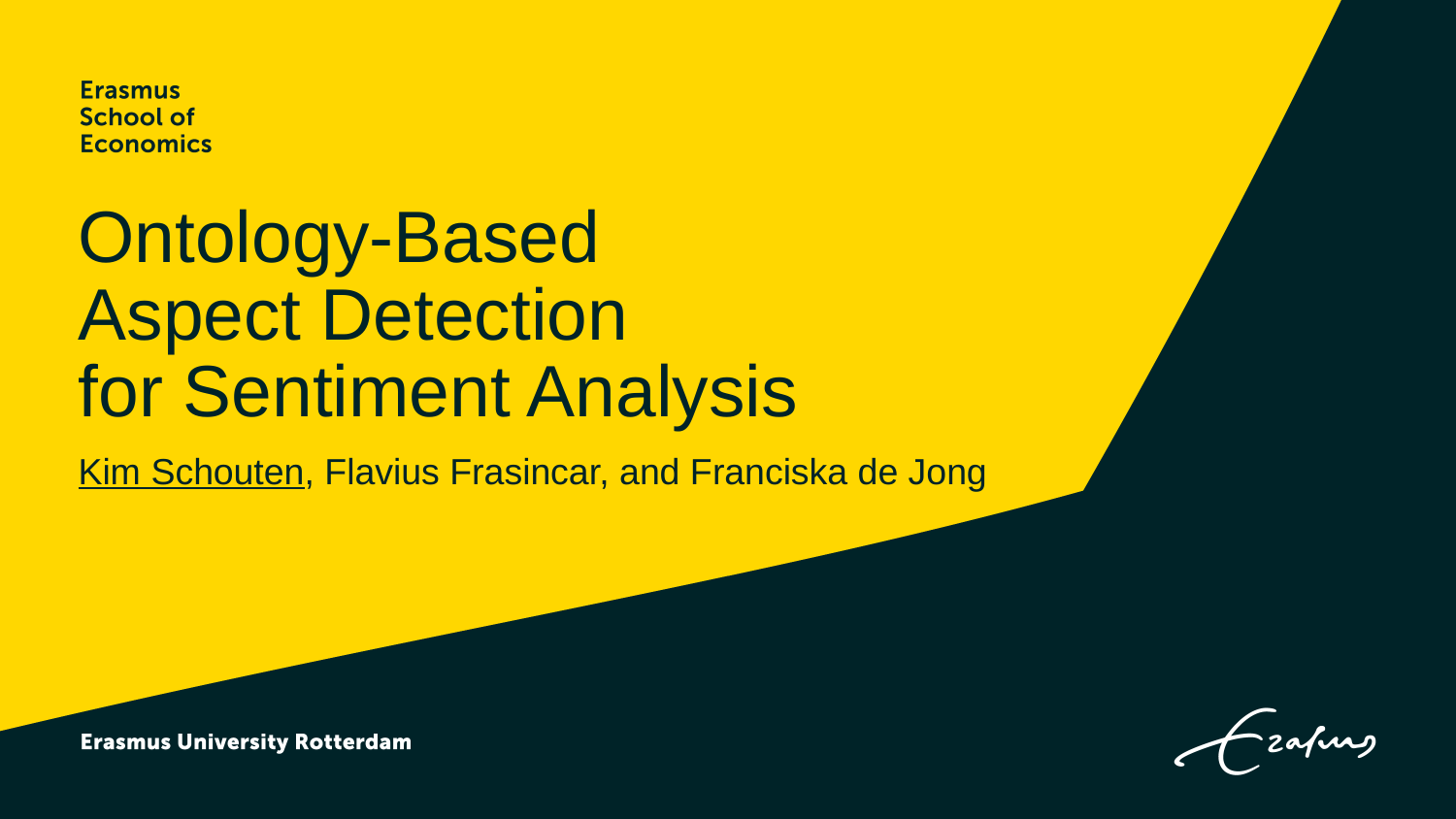

# Ontology-Based Aspect Detection for Sentiment Analysis
Kim Schouten, Flavius Frasincar, and Franciska de Jong